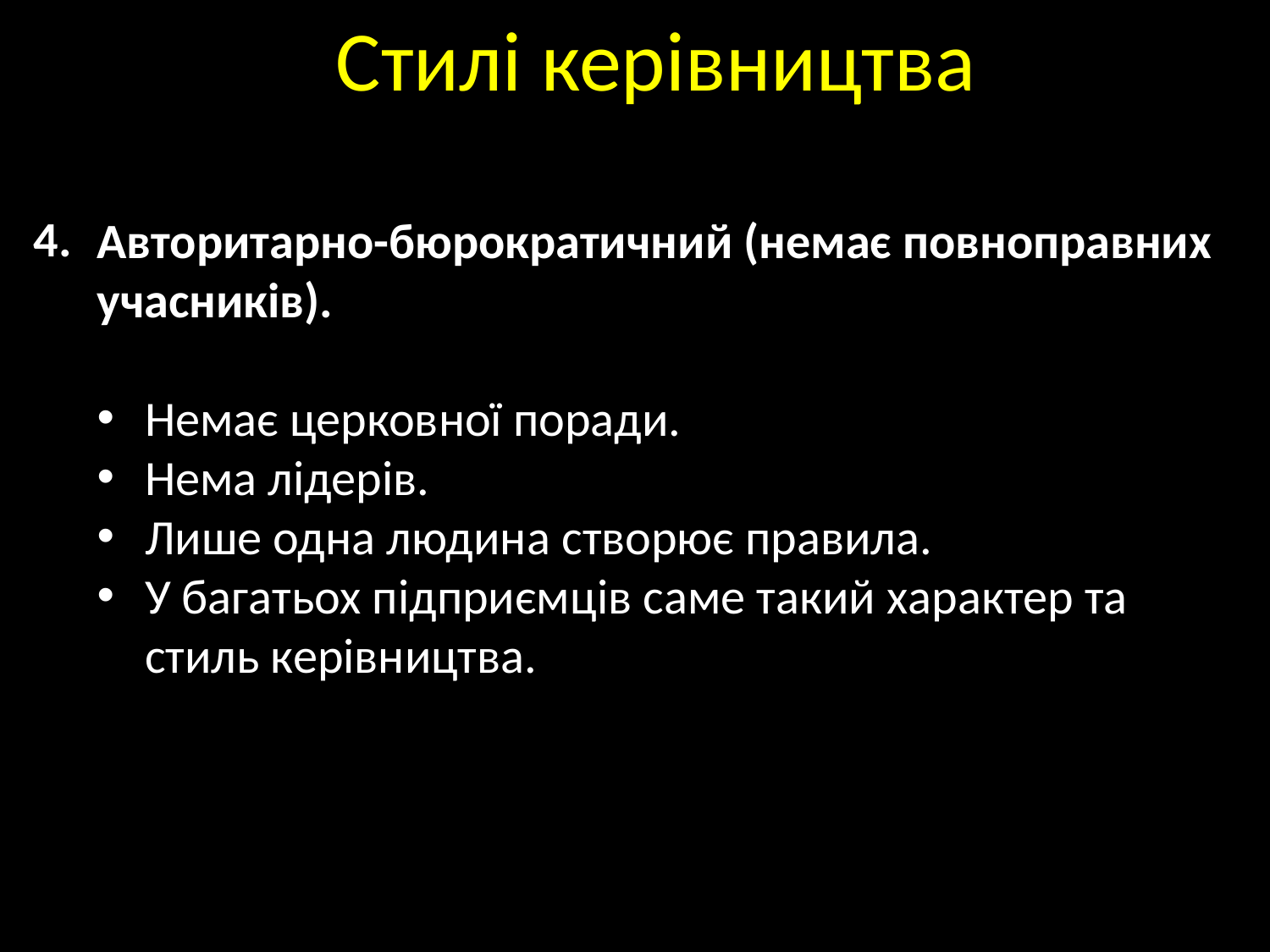

Стилі керівництва

Авторитарно-бюрократичний (немає повноправних учасників).

Немає церковної поради.
Нема лідерів.
Лише одна людина створює правила.
У багатьох підприємців саме такий характер та стиль керівництва.

4.